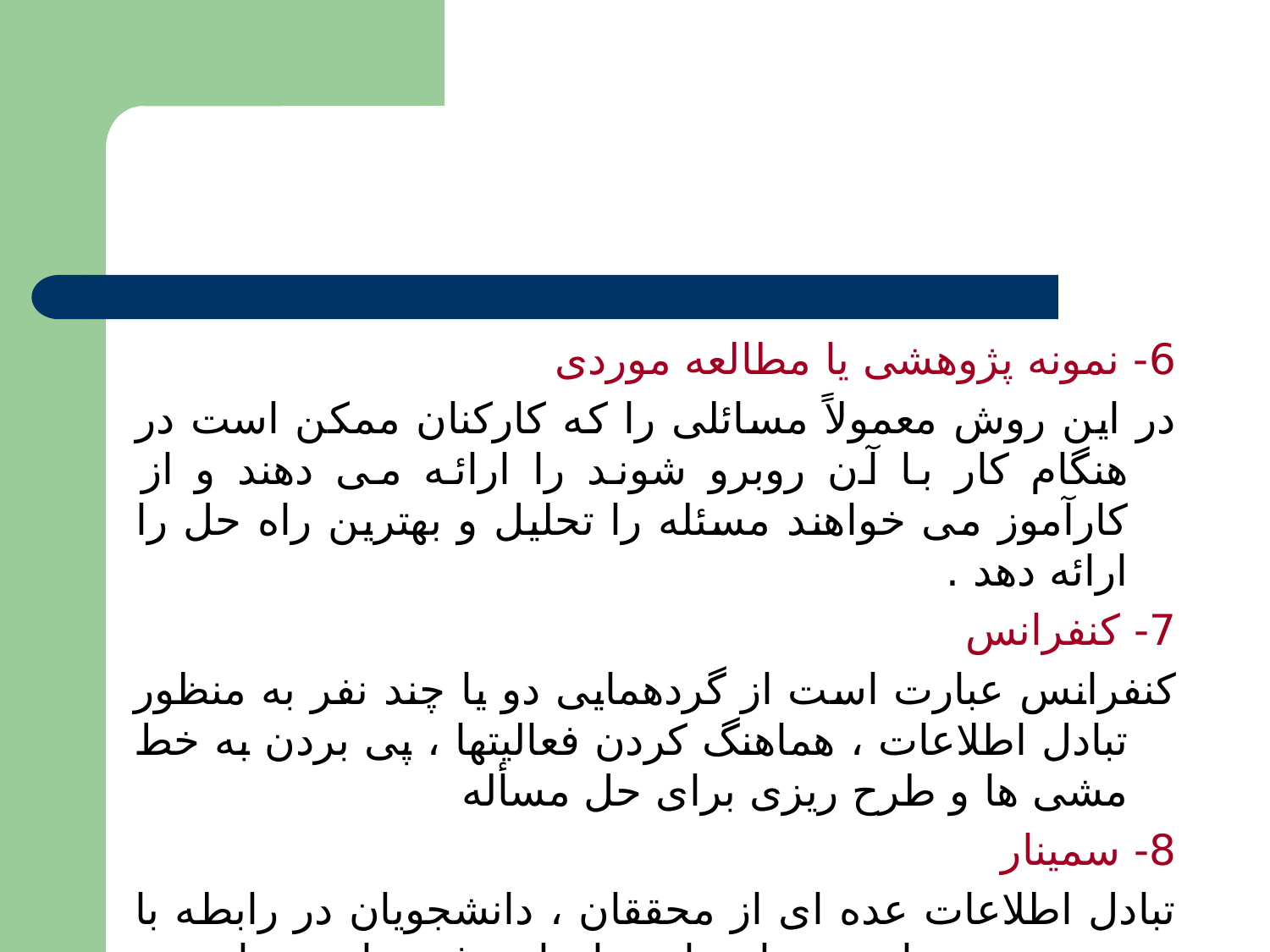

6- نمونه پژوهشی یا مطالعه موردی
در این روش معمولاً مسائلی را که کارکنان ممکن است در هنگام کار با آن روبرو شوند را ارائه می دهند و از کارآموز می خواهند مسئله را تحلیل و بهترین راه حل را ارائه دهد .
7- کنفرانس
کنفرانس عبارت است از گردهمایی دو یا چند نفر به منظور تبادل اطلاعات ، هماهنگ کردن فعالیتها ، پی بردن به خط مشی ها و طرح ریزی برای حل مسأله
8- سمینار
تبادل اطلاعات عده ای از محققان ، دانشجویان در رابطه با موضوعی خاص و با هدایت اساتید فن را سمینار می گویند .